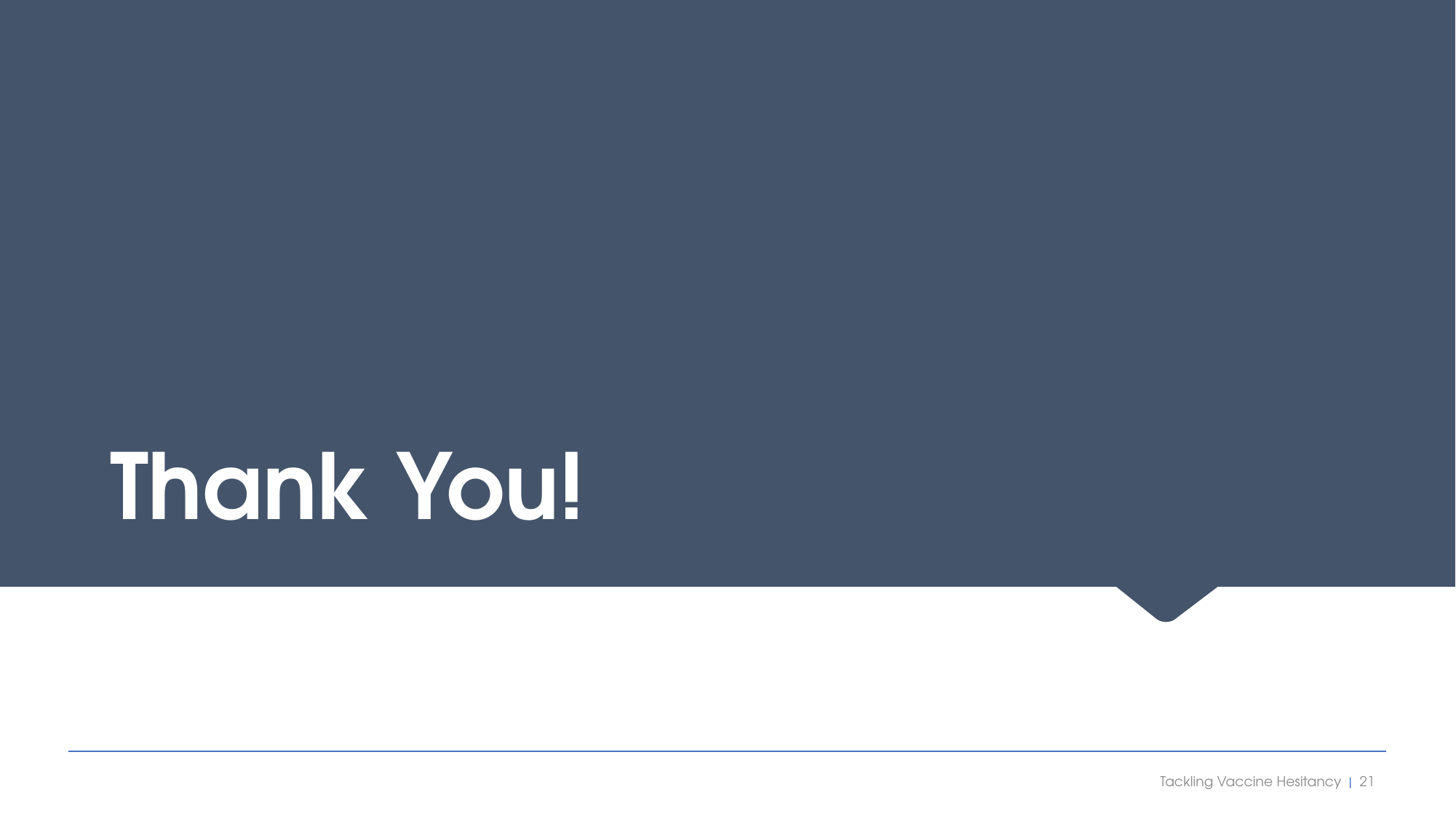

# Thank You!

Tackling Vaccine Hesitancy  |  21